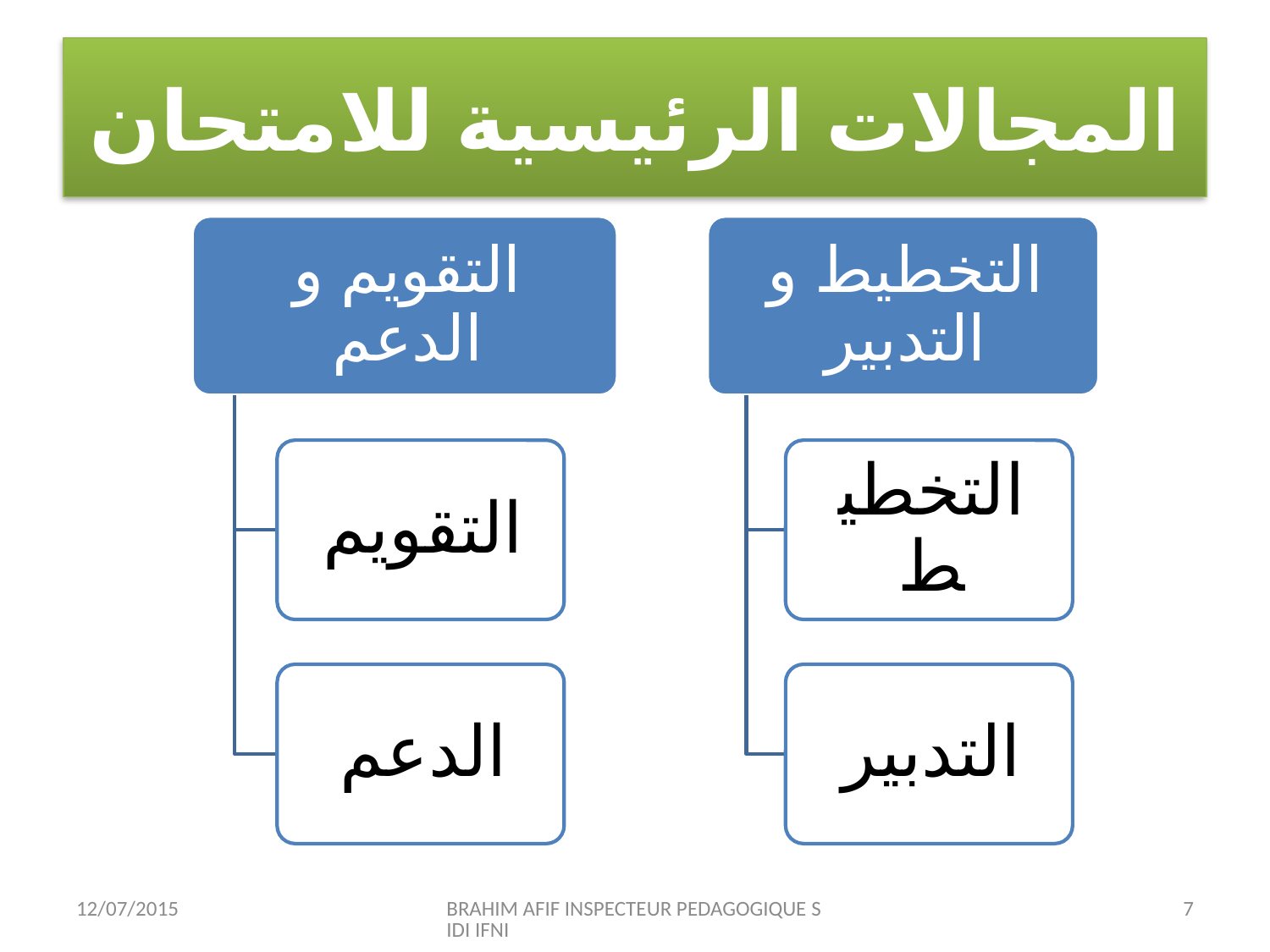

# المجالات الرئيسية للامتحان
التقويم و الدعم
التقويم
الدعم
التخطيط و التدبير
التخطيط
التدبير
12/07/2015
BRAHIM AFIF INSPECTEUR PEDAGOGIQUE SIDI IFNI
7